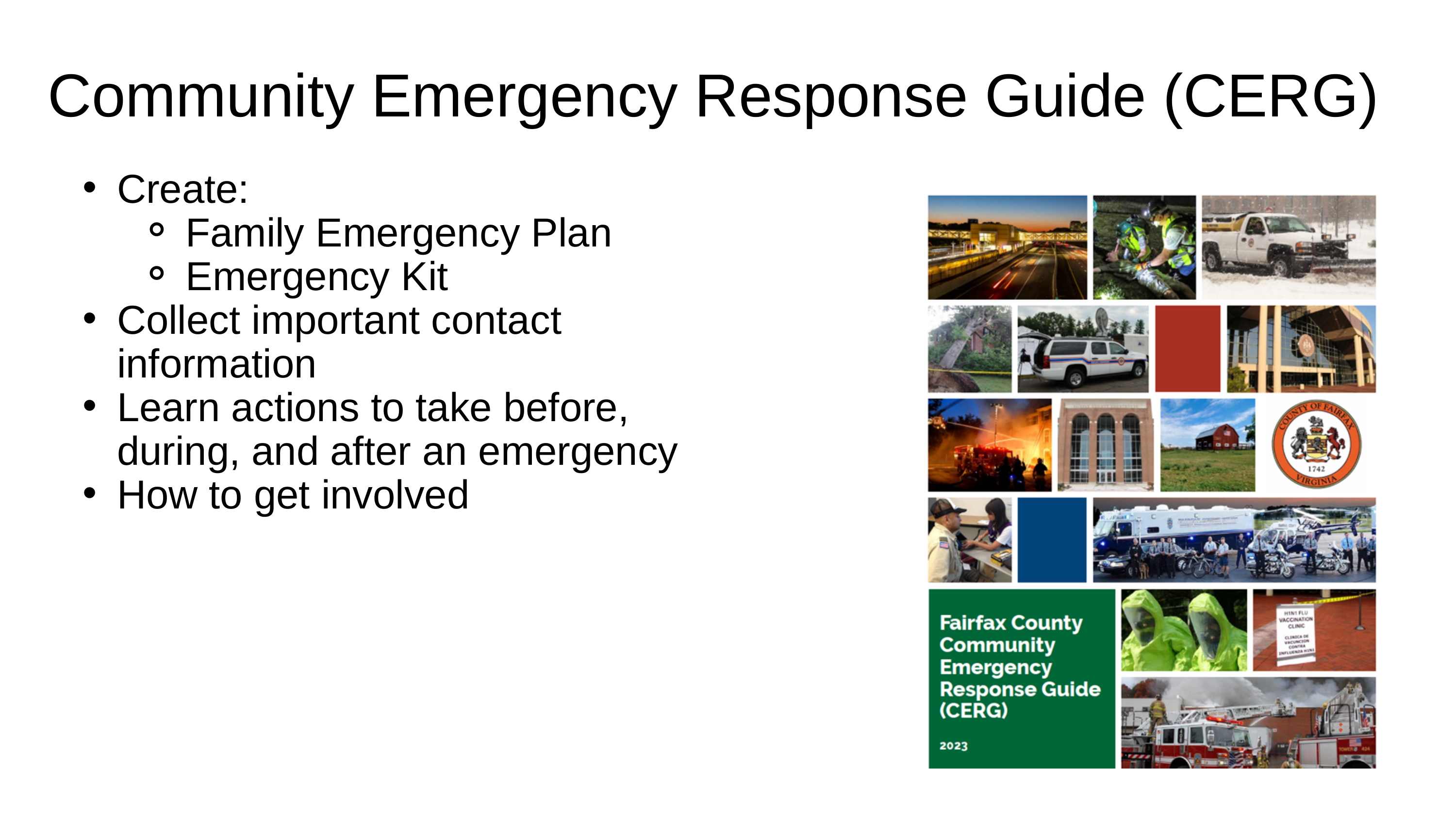

Community Emergency Response Guide (CERG)
Create:
Family Emergency Plan
Emergency Kit
Collect important contact information
Learn actions to take before, during, and after an emergency
How to get involved